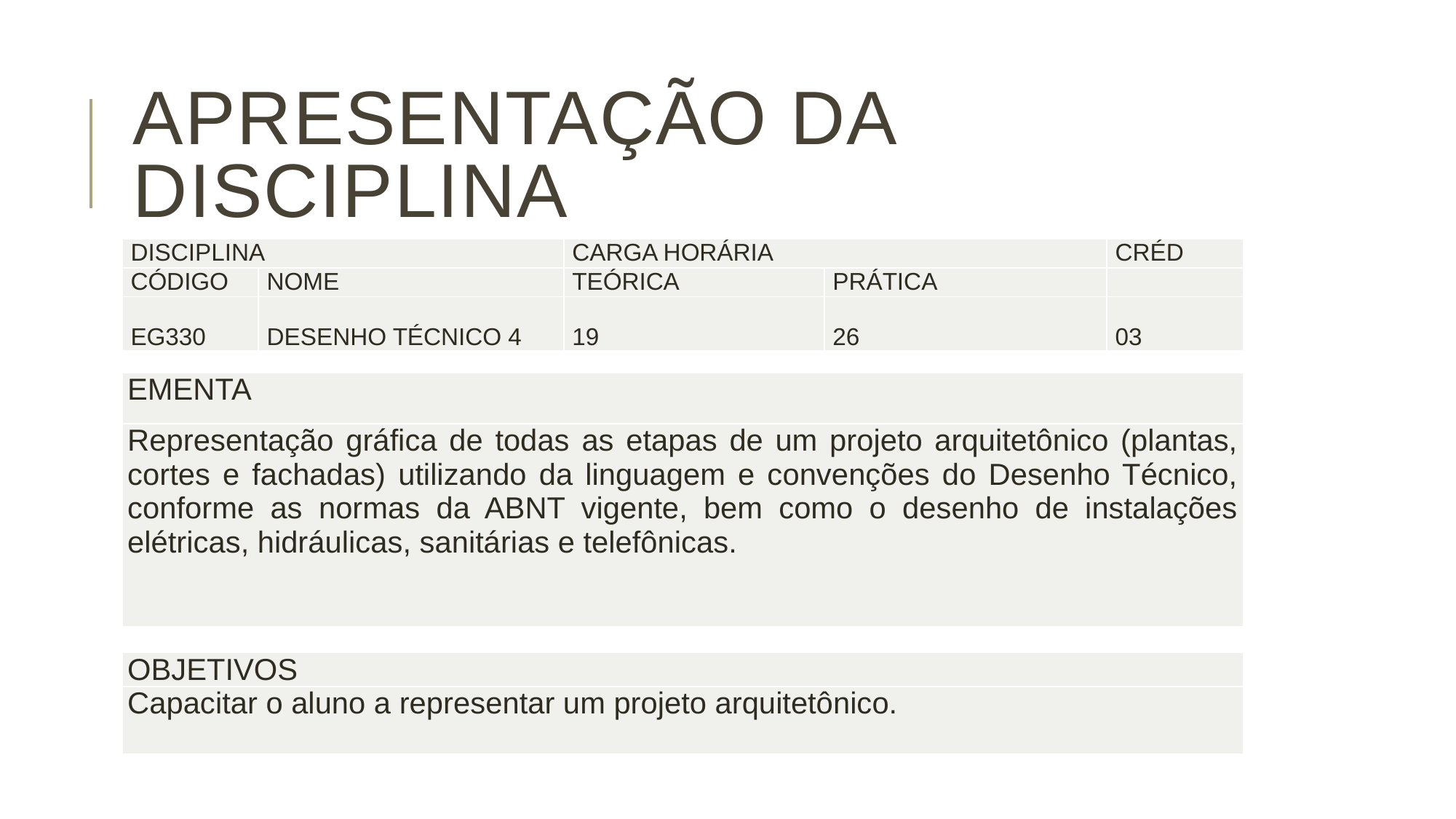

# APRESENTAÇÃO DA DISCIPLINA
| DISCIPLINA |  | CARGA HORÁRIA |  | CRÉD |
| --- | --- | --- | --- | --- |
| CÓDIGO | NOME | TEÓRICA | PRÁTICA |  |
| EG330 | DESENHO TÉCNICO 4 | 19 | 26 | 03 |
| EMENTA |
| --- |
| Representação gráfica de todas as etapas de um projeto arquitetônico (plantas, cortes e fachadas) utilizando da linguagem e convenções do Desenho Técnico, conforme as normas da ABNT vigente, bem como o desenho de instalações elétricas, hidráulicas, sanitárias e telefônicas. |
| OBJETIVOS |
| --- |
| Capacitar o aluno a representar um projeto arquitetônico. |